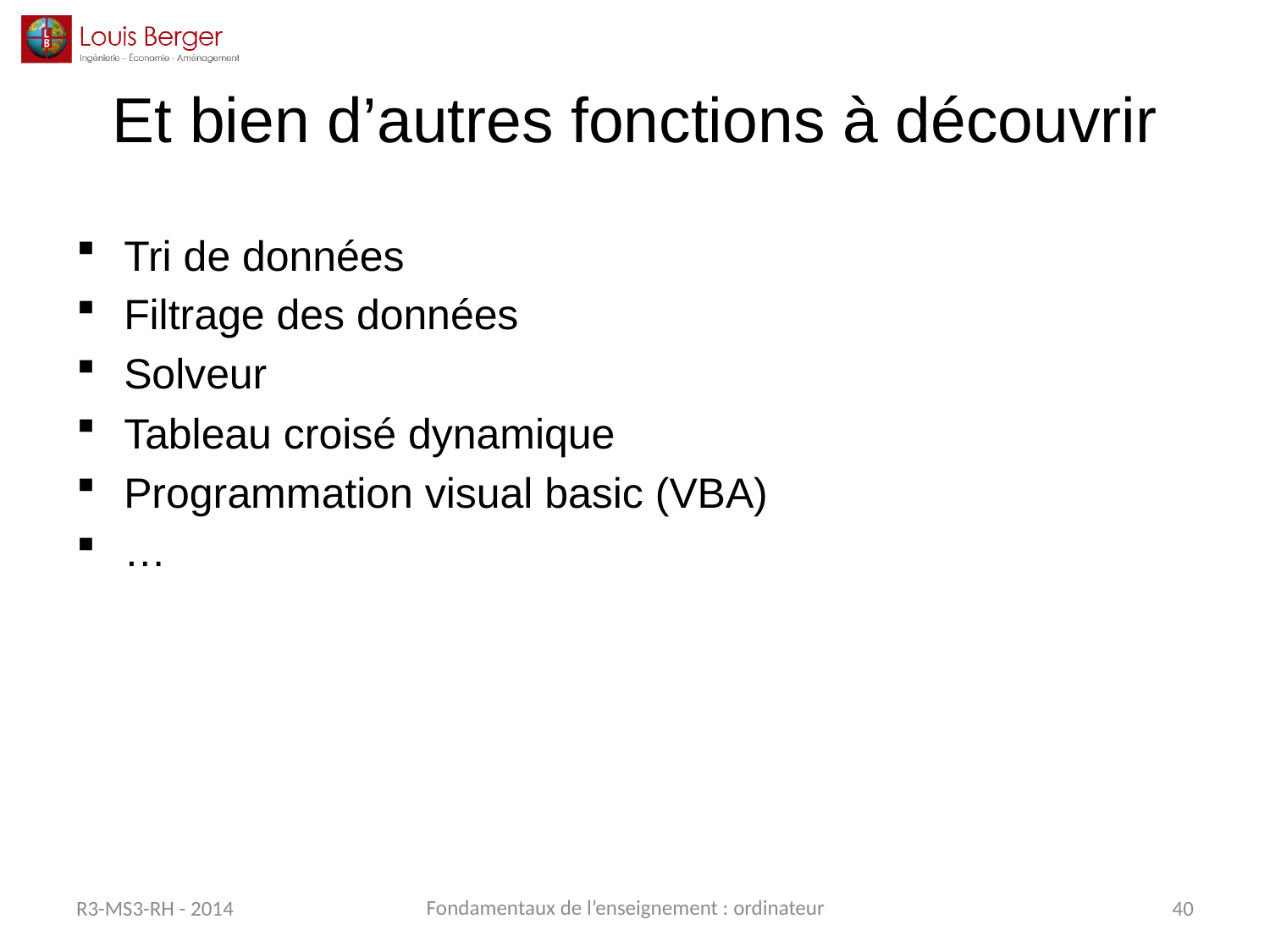

# Et bien d’autres fonctions à découvrir
Tri de données
Filtrage des données
Solveur
Tableau croisé dynamique
Programmation visual basic (VBA)
…
Fondamentaux de l’enseignement : ordinateur
R3-MS3-RH - 2014
40